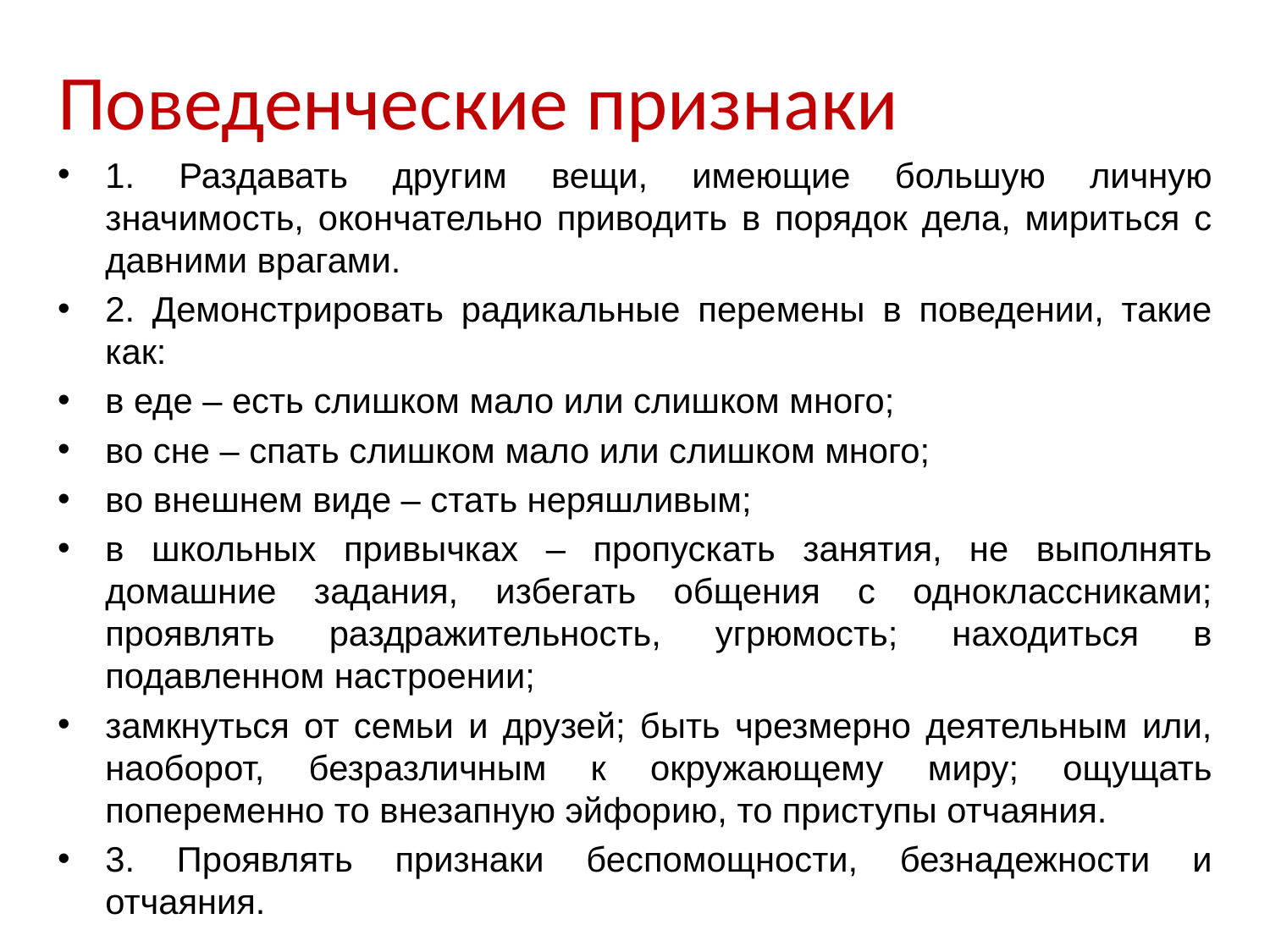

Поведенческие признаки
1. Раздавать другим вещи, имеющие большую личную значимость, окончательно приводить в порядок дела, мириться с давними врагами.
2. Демонстрировать радикальные перемены в поведении, такие как:
в еде – есть слишком мало или слишком много;
во сне – спать слишком мало или слишком много;
во внешнем виде – стать неряшливым;
в школьных привычках – пропускать занятия, не выполнять домашние задания, избегать общения с одноклассниками; проявлять раздражительность, угрюмость; находиться в подавленном настроении;
замкнуться от семьи и друзей; быть чрезмерно деятельным или, наоборот, безразличным к окружающему миру; ощущать попеременно то внезапную эйфорию, то приступы отчаяния.
3. Проявлять признаки беспомощности, безнадежности и отчаяния.